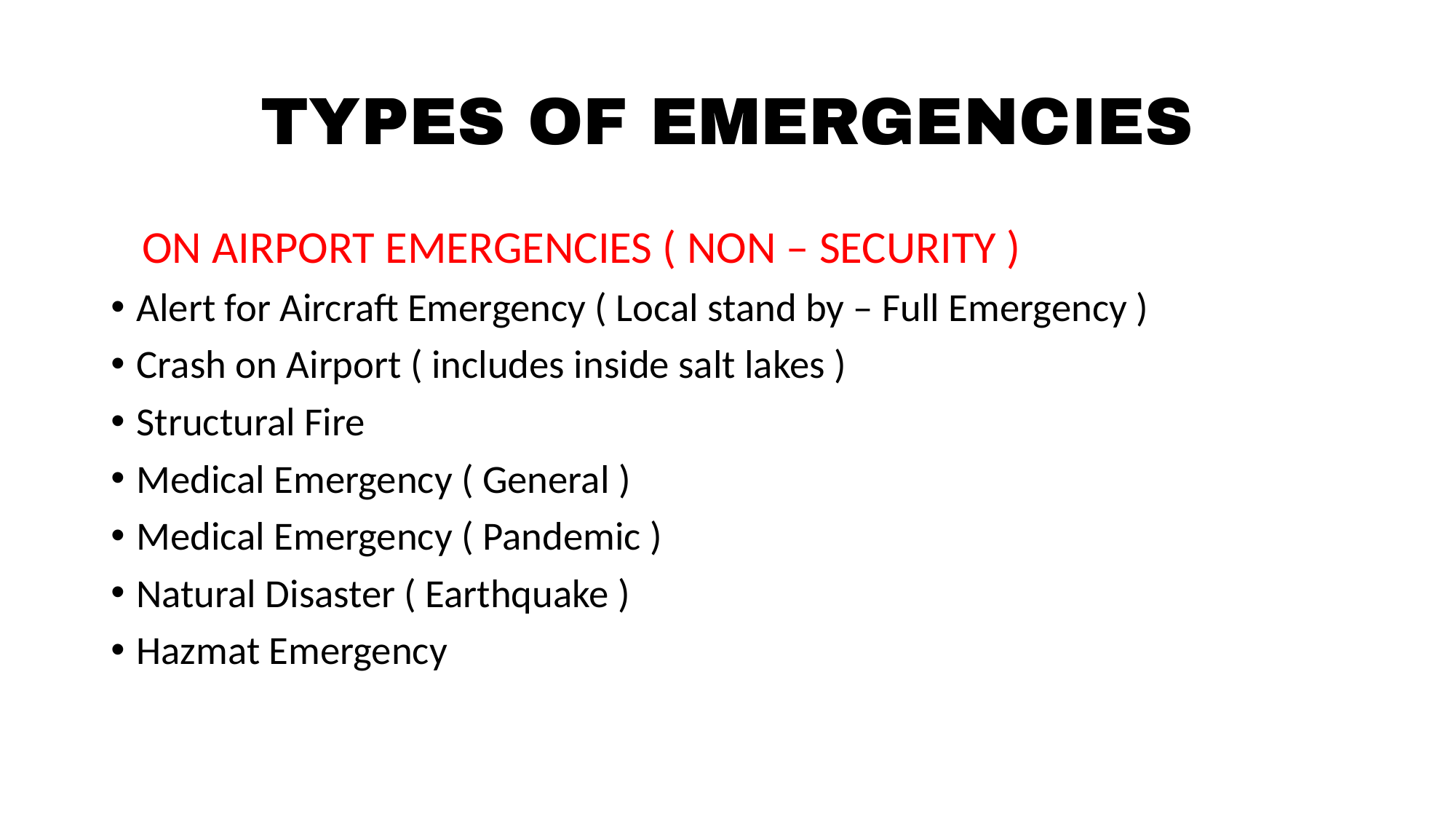

# TYPES OF EMERGENCIES
   ON AIRPORT EMERGENCIES ( NON – SECURITY )
Alert for Aircraft Emergency ( Local stand by – Full Emergency )
Crash on Airport ( includes inside salt lakes )
Structural Fire
Medical Emergency ( General )
Medical Emergency ( Pandemic )
Natural Disaster ( Earthquake )
Hazmat Emergency